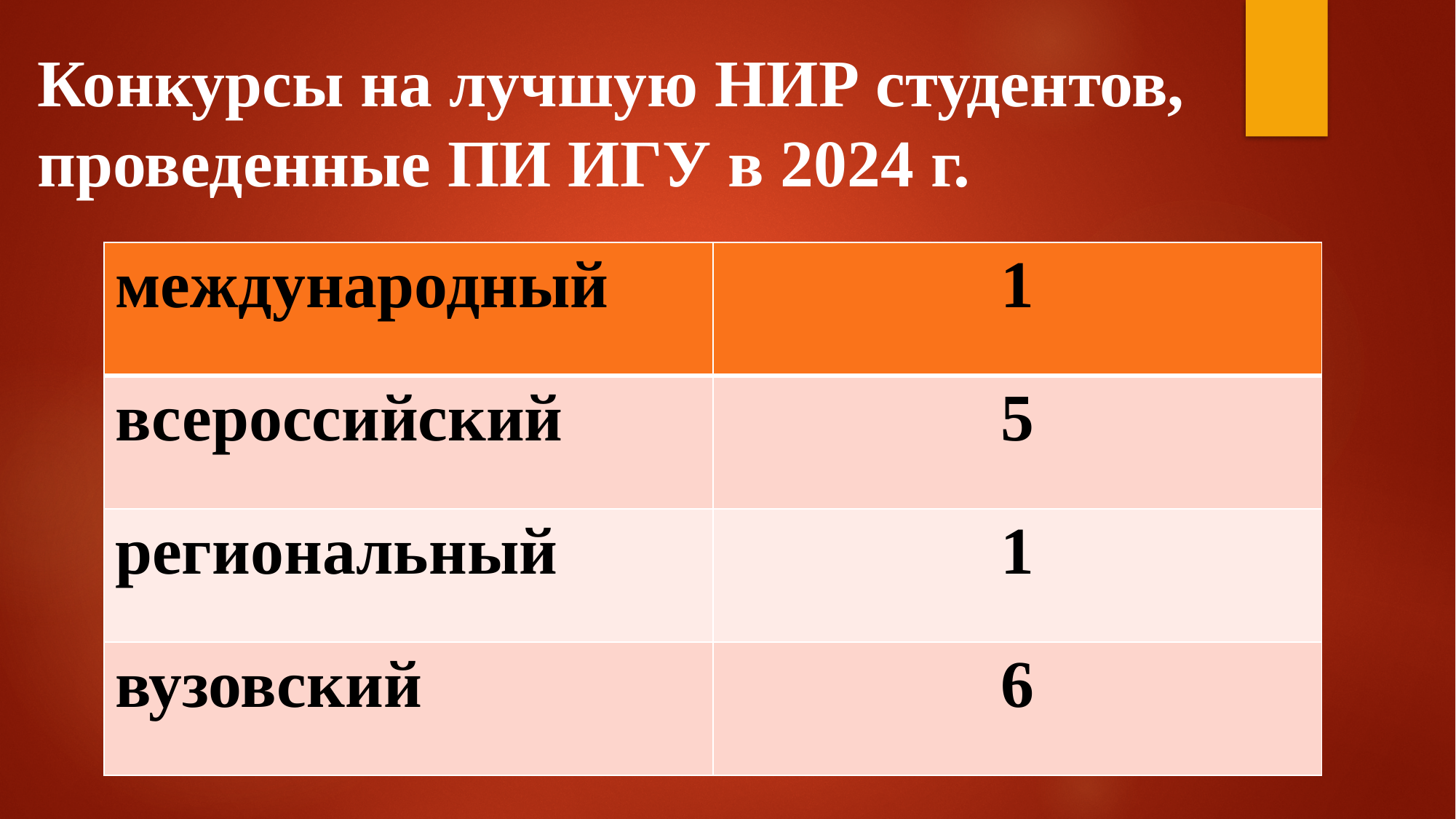

# Конкурсы на лучшую НИР студентов, проведенные ПИ ИГУ в 2024 г.
| международный | 1 |
| --- | --- |
| всероссийский | 5 |
| региональный | 1 |
| вузовский | 6 |